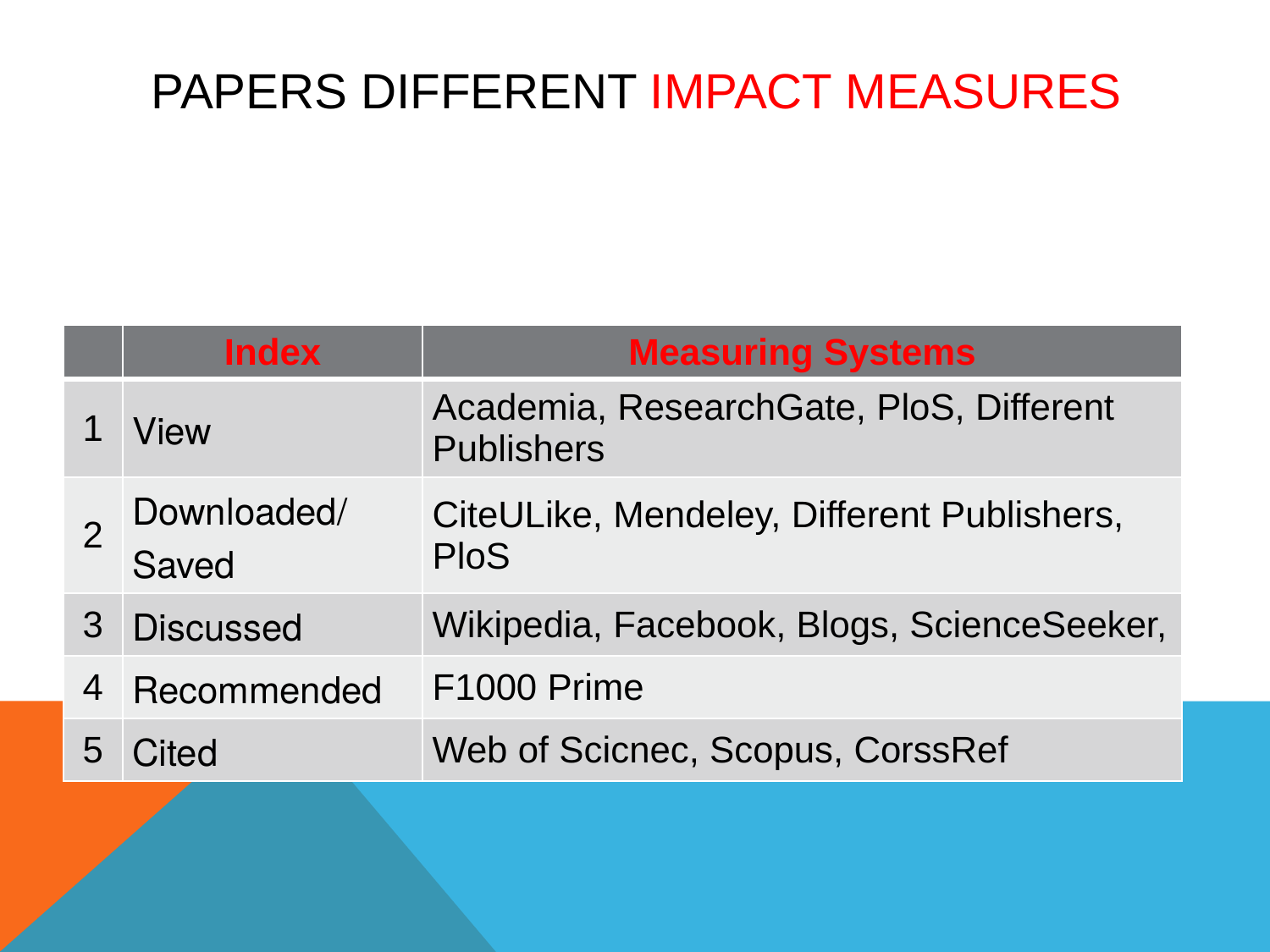

# Papers Different Impact Measures
|  | Index | Measuring Systems |
| --- | --- | --- |
| 1 | View | Academia, ResearchGate, PloS, Different Publishers |
| 2 | Downloaded/ Saved | CiteULike, Mendeley, Different Publishers, PloS |
| 3 | Discussed | Wikipedia, Facebook, Blogs, ScienceSeeker, |
| 4 | Recommended | F1000 Prime |
| 5 | Cited | Web of Scicnec, Scopus, CorssRef |